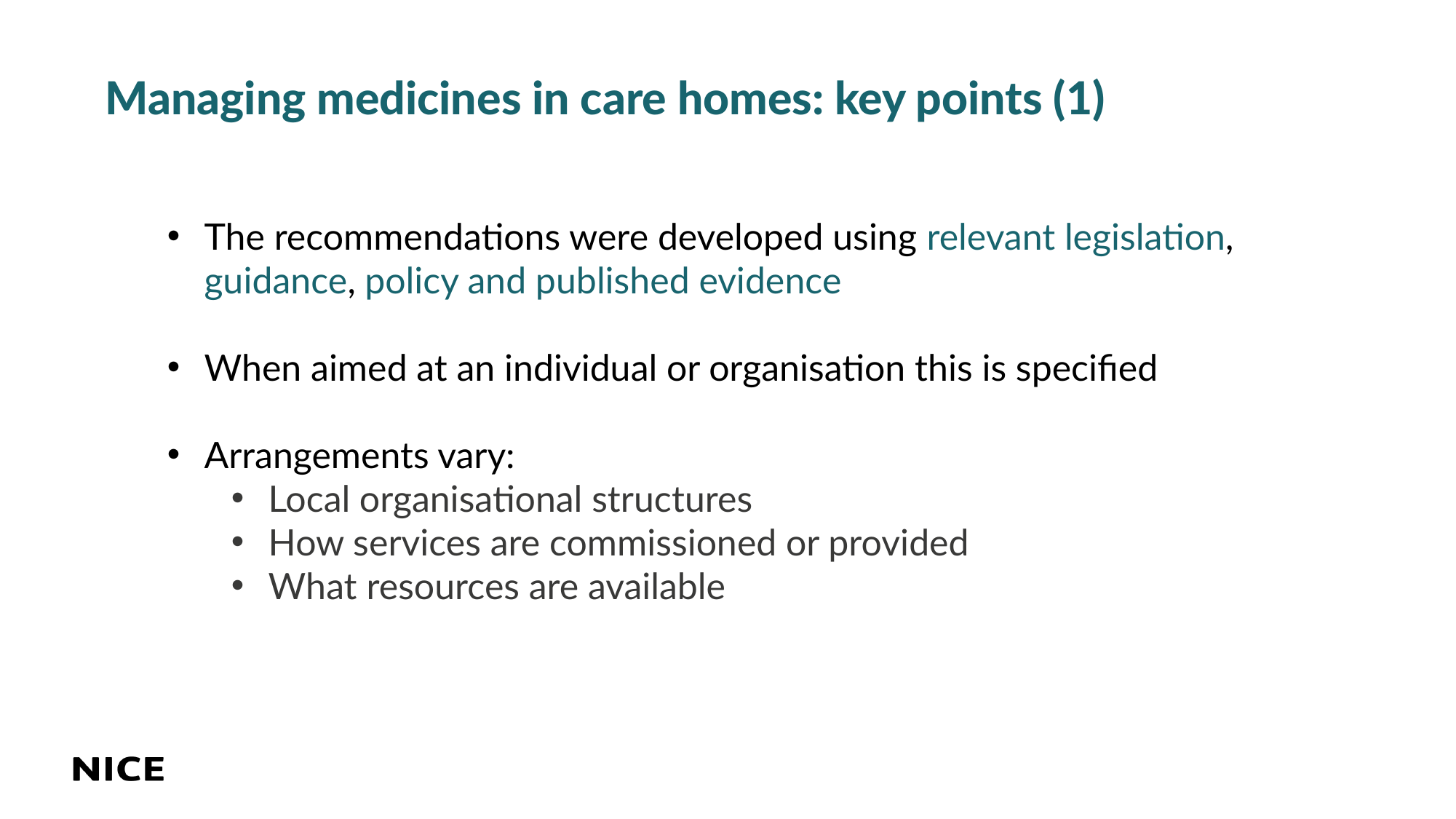

# Managing medicines in care homes: key points (1)
The recommendations were developed using relevant legislation, guidance, policy and published evidence

When aimed at an individual or organisation this is specified

Arrangements vary:
Local organisational structures
How services are commissioned or provided
What resources are available